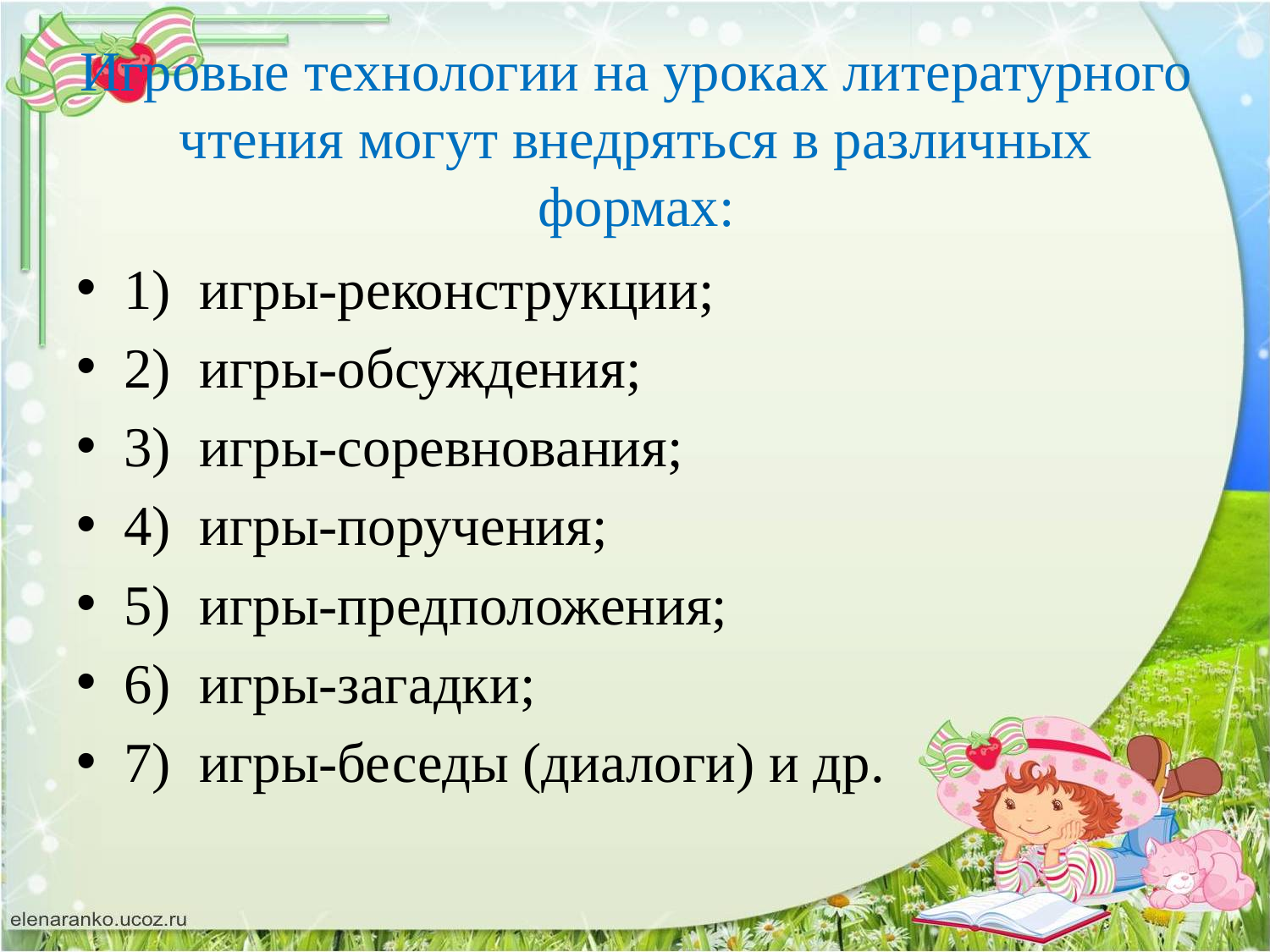

# Игровые технологии на уроках литературного чтения могут внедряться в различных формах:
1)  игры-реконструкции;
2)  игры-обсуждения;
3)  игры-соревнования;
4)  игры-поручения;
5)  игры-предположения;
6)  игры-загадки;
7)  игры-беседы (диалоги) и др.